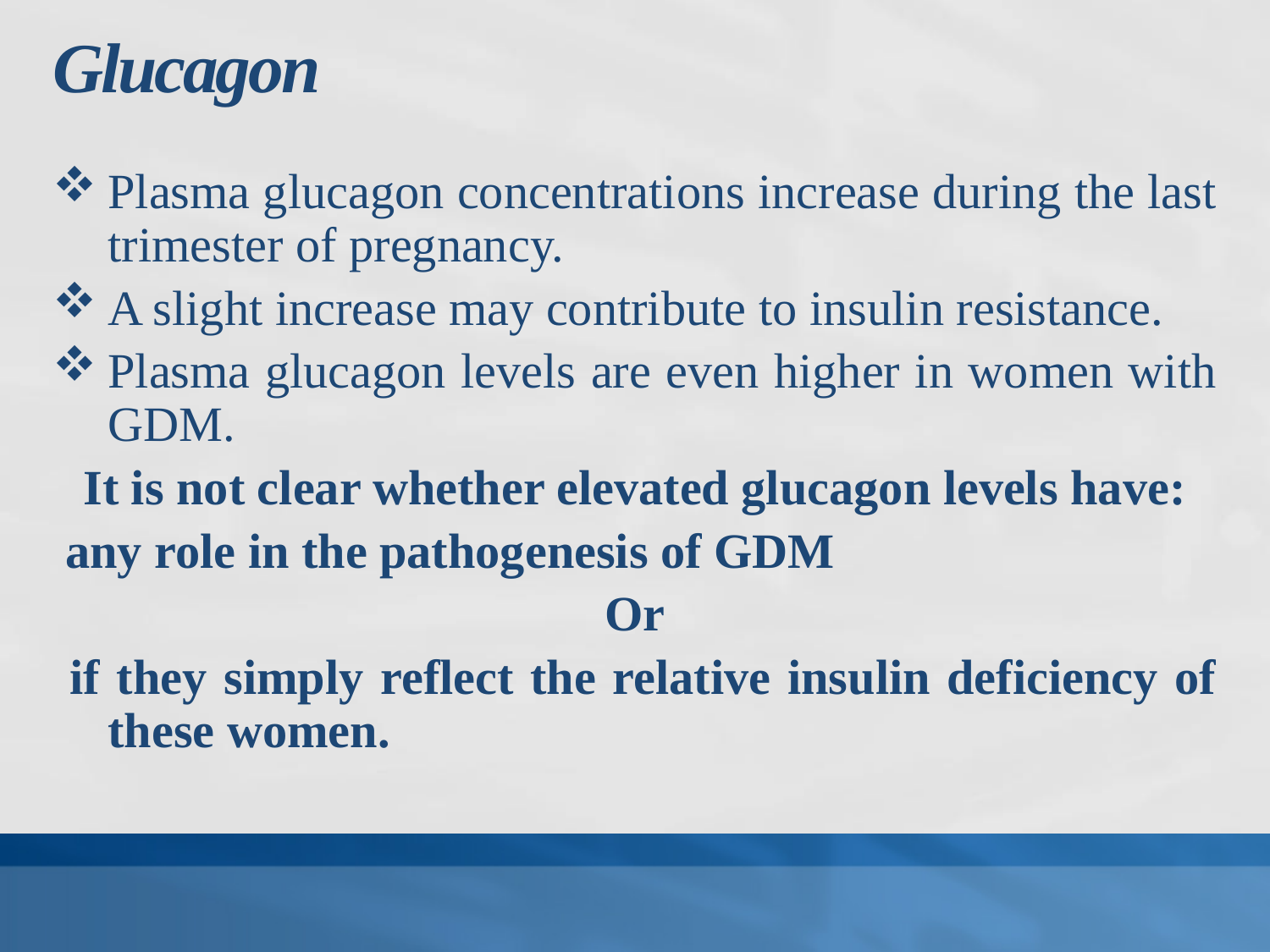

# Glucagon
Plasma glucagon concentrations increase during the last trimester of pregnancy.
A slight increase may contribute to insulin resistance.
Plasma glucagon levels are even higher in women with GDM.
It is not clear whether elevated glucagon levels have:
 any role in the pathogenesis of GDM
Or
 if they simply reflect the relative insulin deficiency of these women.